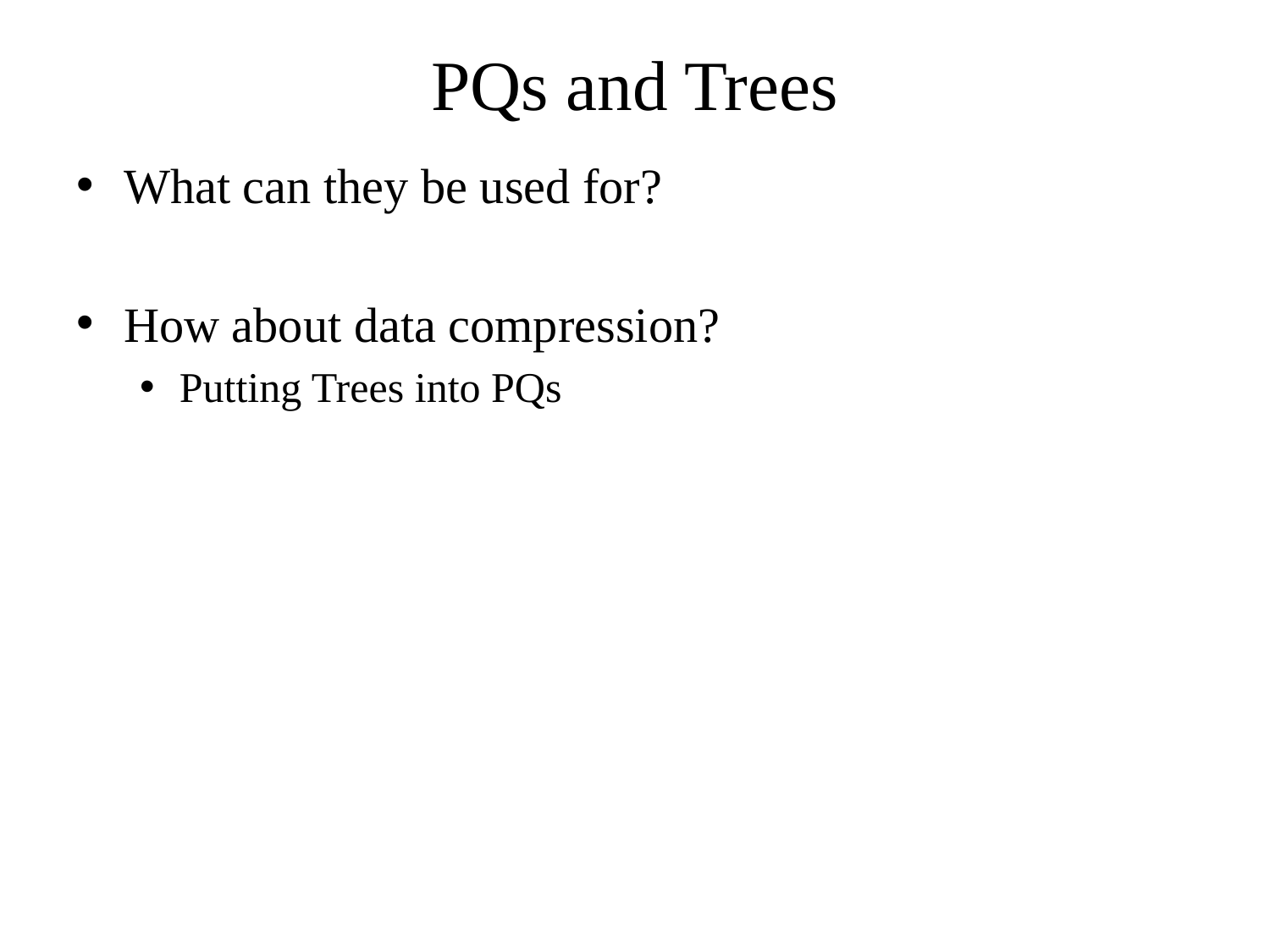

# PQs and Trees
What can they be used for?

How about data compression?
Putting Trees into PQs